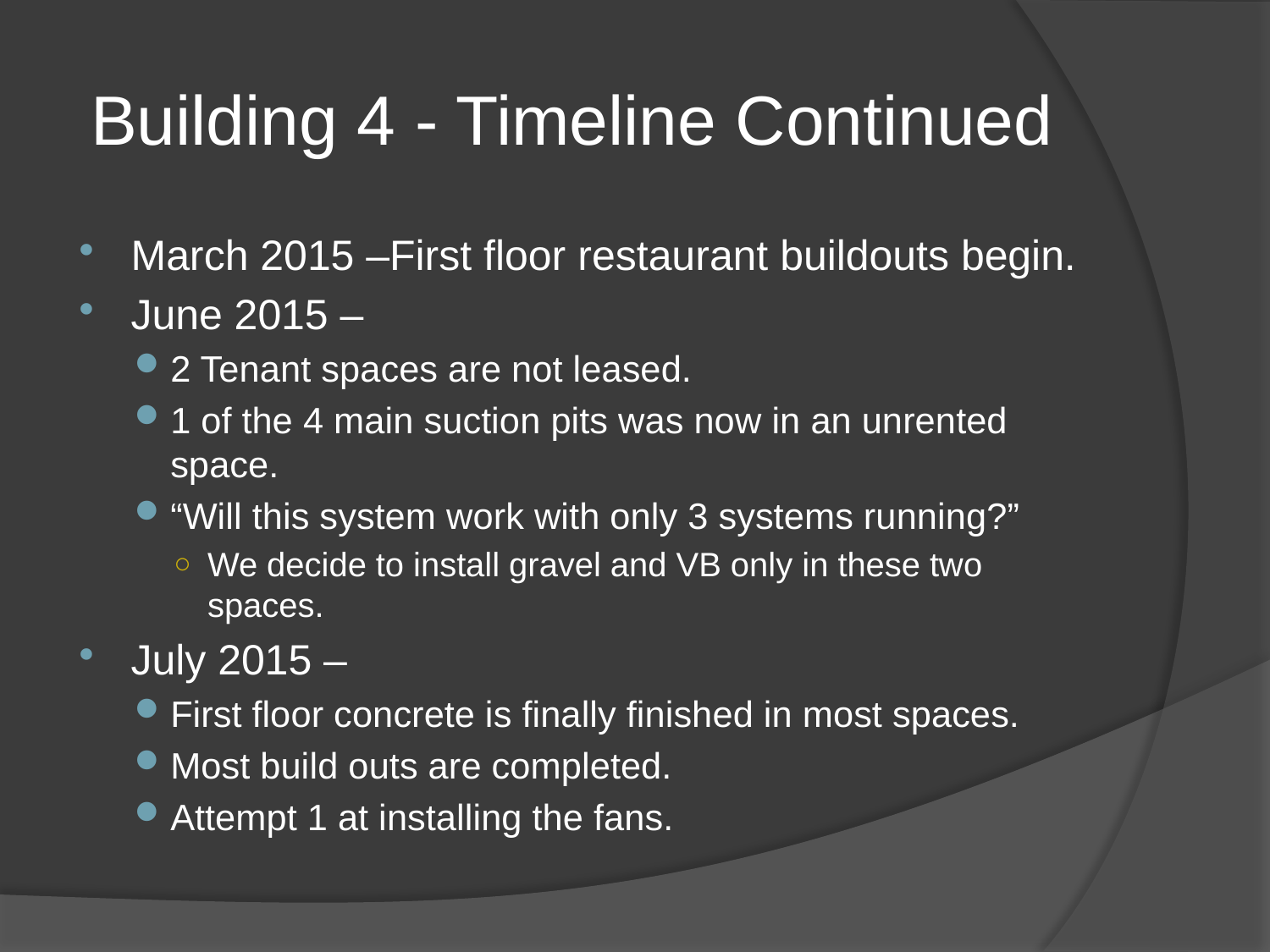

# Building 4 - Timeline Continued
March 2015 –First floor restaurant buildouts begin.
June 2015 –
2 Tenant spaces are not leased.
1 of the 4 main suction pits was now in an unrented space.
“Will this system work with only 3 systems running?”
We decide to install gravel and VB only in these two spaces.
July 2015 –
First floor concrete is finally finished in most spaces.
Most build outs are completed.
Attempt 1 at installing the fans.